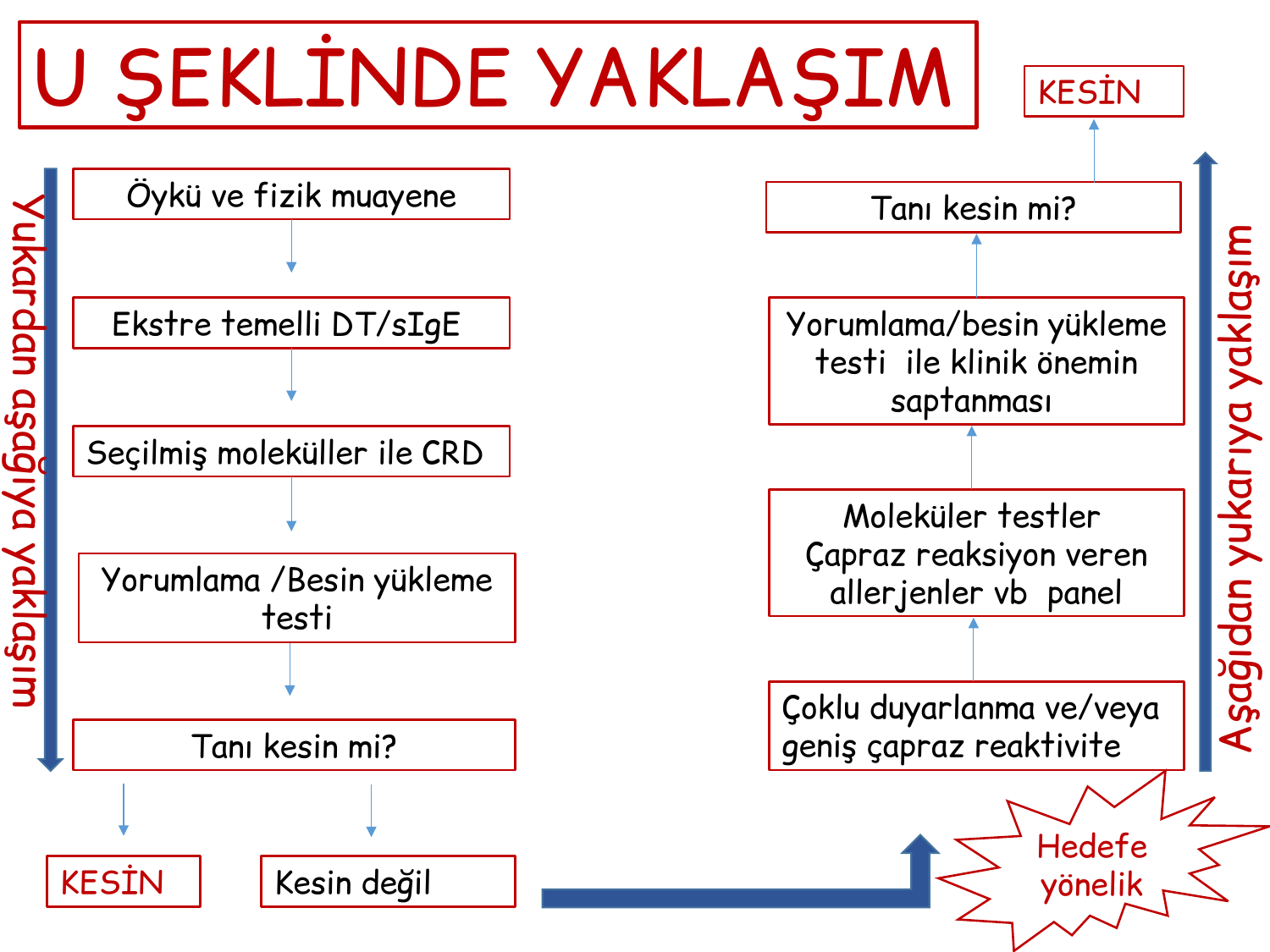

U ŞEKLİNDE YAKLAŞIM
KESİN

Aşağıdan yukarıya yaklaşım

Öykü ve fizik muayene
Yukardan aşağıya yaklaşım
Tanı kesin mi?
Ekstre temelli DT/sIgE
Yorumlama/besin yükleme testi  ile klinik önemin saptanması
Seçilmiş moleküller ile CRD
Moleküler testler
Çapraz reaksiyon veren allerjenler vb  panel
Yorumlama /Besin yükleme testi
Çoklu duyarlanma ve/veya geniş çapraz reaktivite
Tanı kesin mi?
Hedefe yönelik

KESİN
Kesin değil